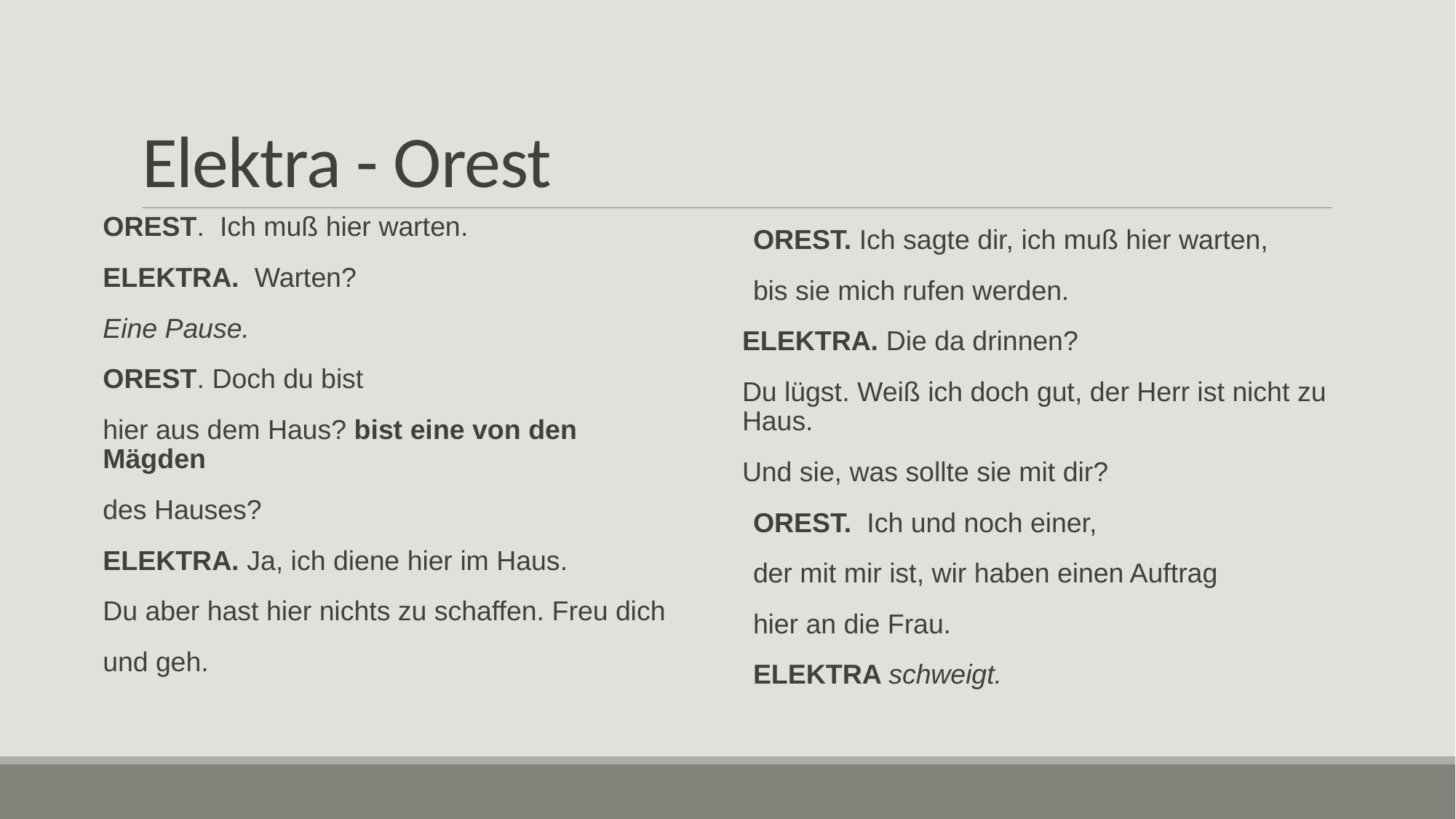

# Elektra - Orest
OREST.  Ich muß hier warten.
ELEKTRA.  Warten?
Eine Pause.
OREST. Doch du bist
hier aus dem Haus? bist eine von den Mägden
des Hauses?
ELEKTRA. Ja, ich diene hier im Haus.
Du aber hast hier nichts zu schaffen. Freu dich
und geh.

OREST. Ich sagte dir, ich muß hier warten,
bis sie mich rufen werden.
ELEKTRA. Die da drinnen?
Du lügst. Weiß ich doch gut, der Herr ist nicht zu Haus.
Und sie, was sollte sie mit dir?
OREST.  Ich und noch einer,
der mit mir ist, wir haben einen Auftrag
hier an die Frau.
ELEKTRA schweigt.